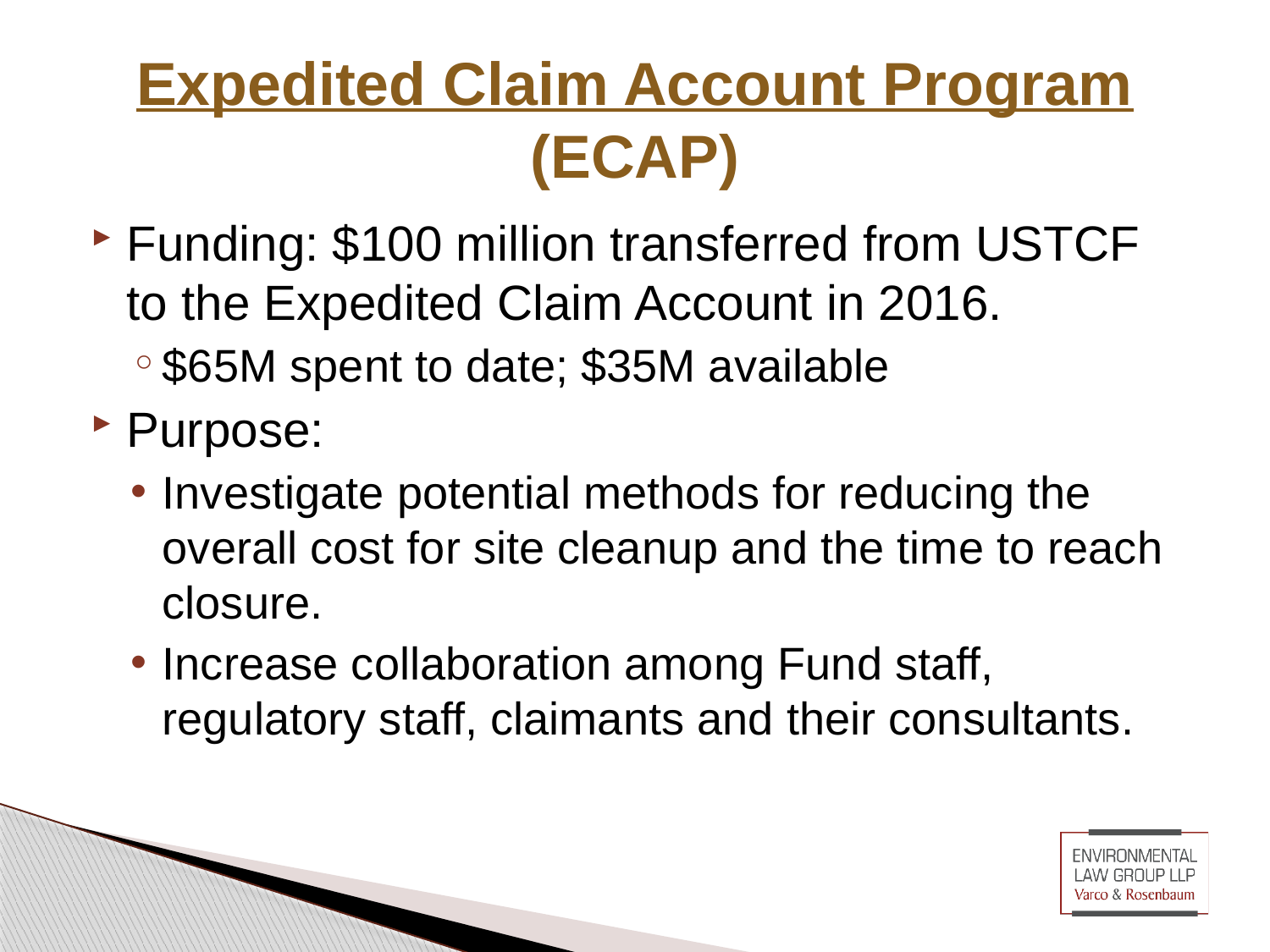

# Expedited Claim Account Program (ECAP)
Funding: $100 million transferred from USTCF to the Expedited Claim Account in 2016.
$65M spent to date; $35M available
Purpose:
Investigate potential methods for reducing the overall cost for site cleanup and the time to reach closure.
Increase collaboration among Fund staff, regulatory staff, claimants and their consultants.